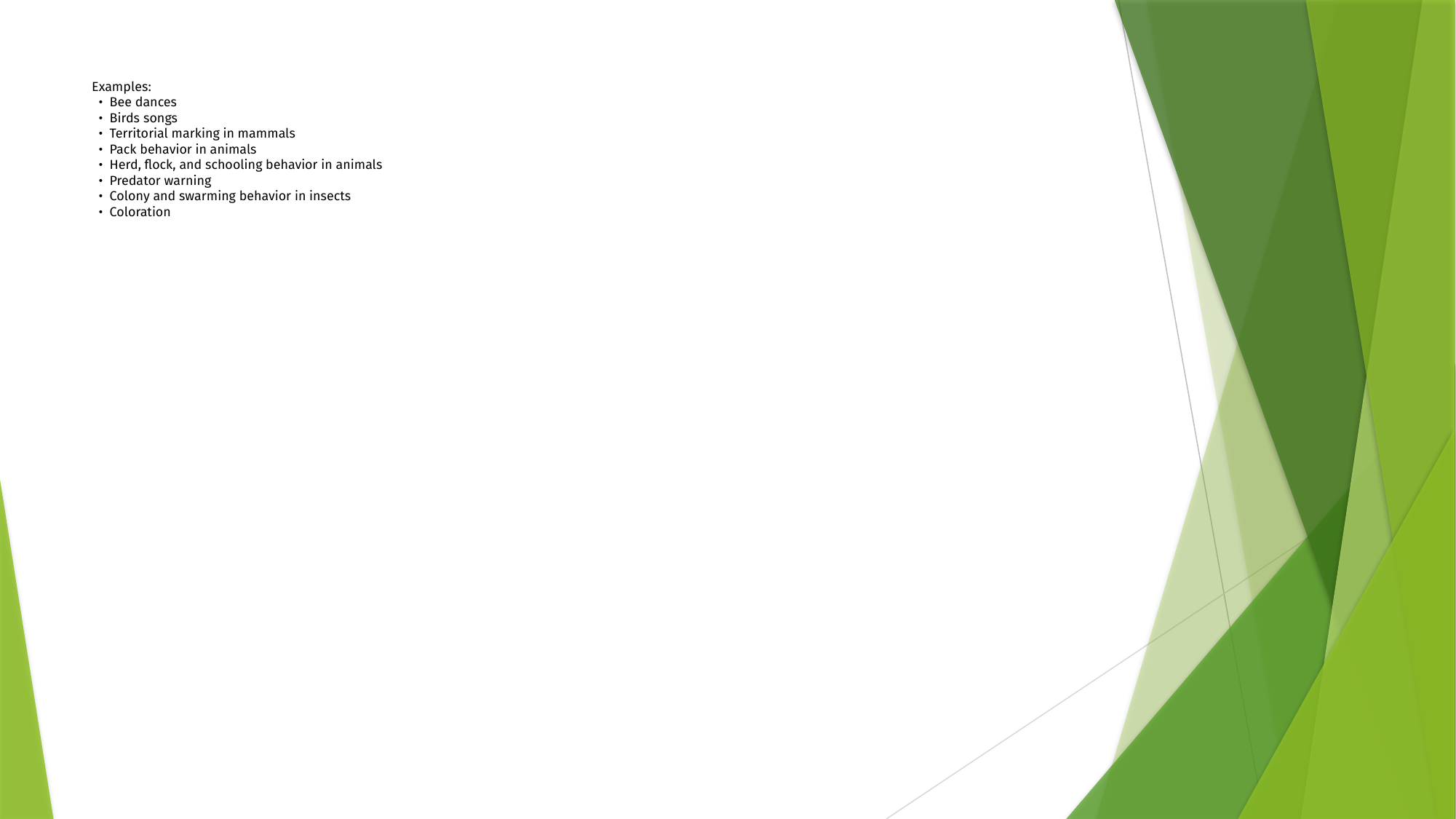

# Examples: •  Bee dances •  Birds songs •  Territorial marking in mammals •  Pack behavior in animals •  Herd, flock, and schooling behavior in animals •  Predator warning •  Colony and swarming behavior in insects •  Coloration